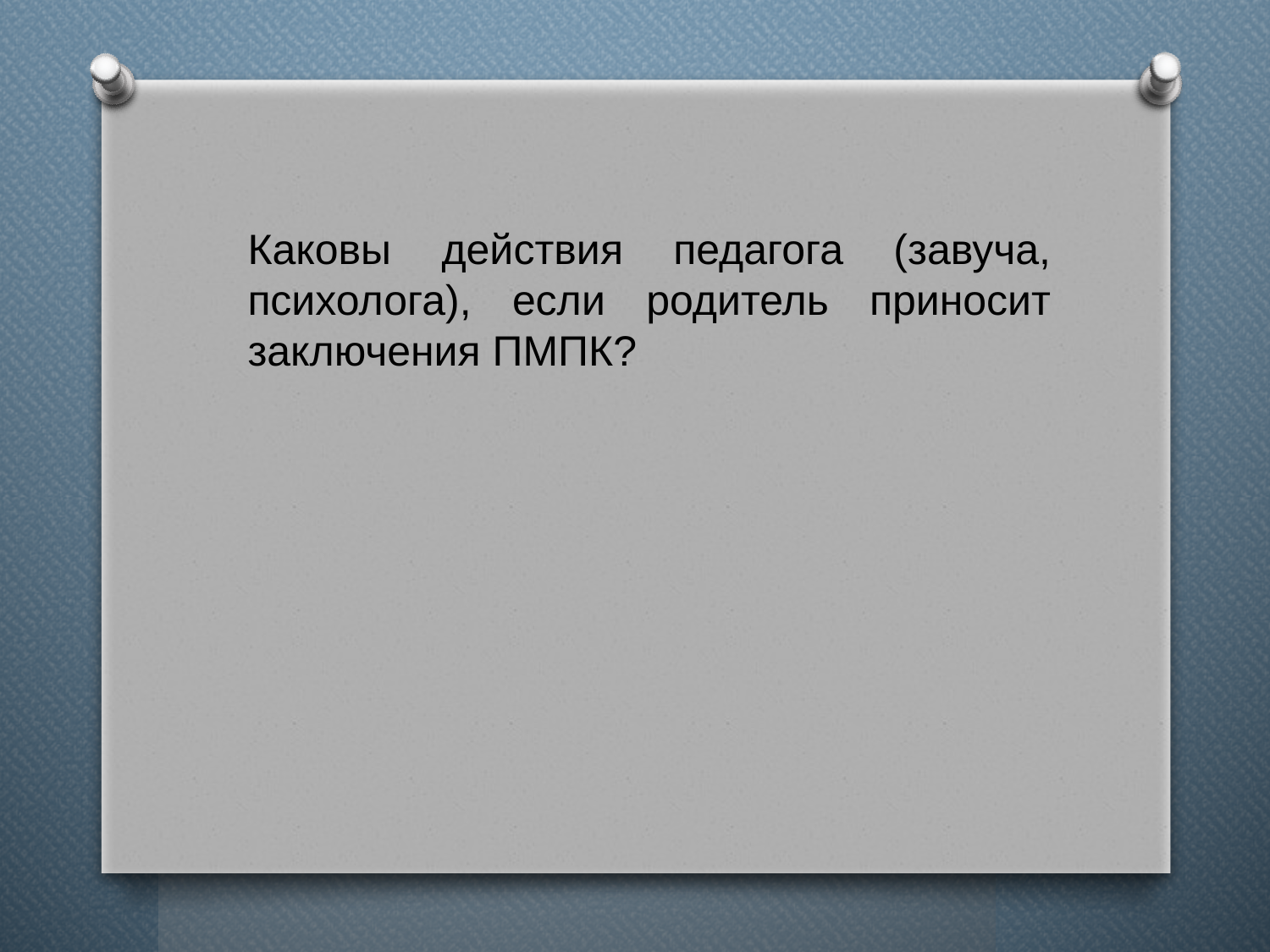

Каковы действия педагога (завуча, психолога), если родитель приносит заключения ПМПК?